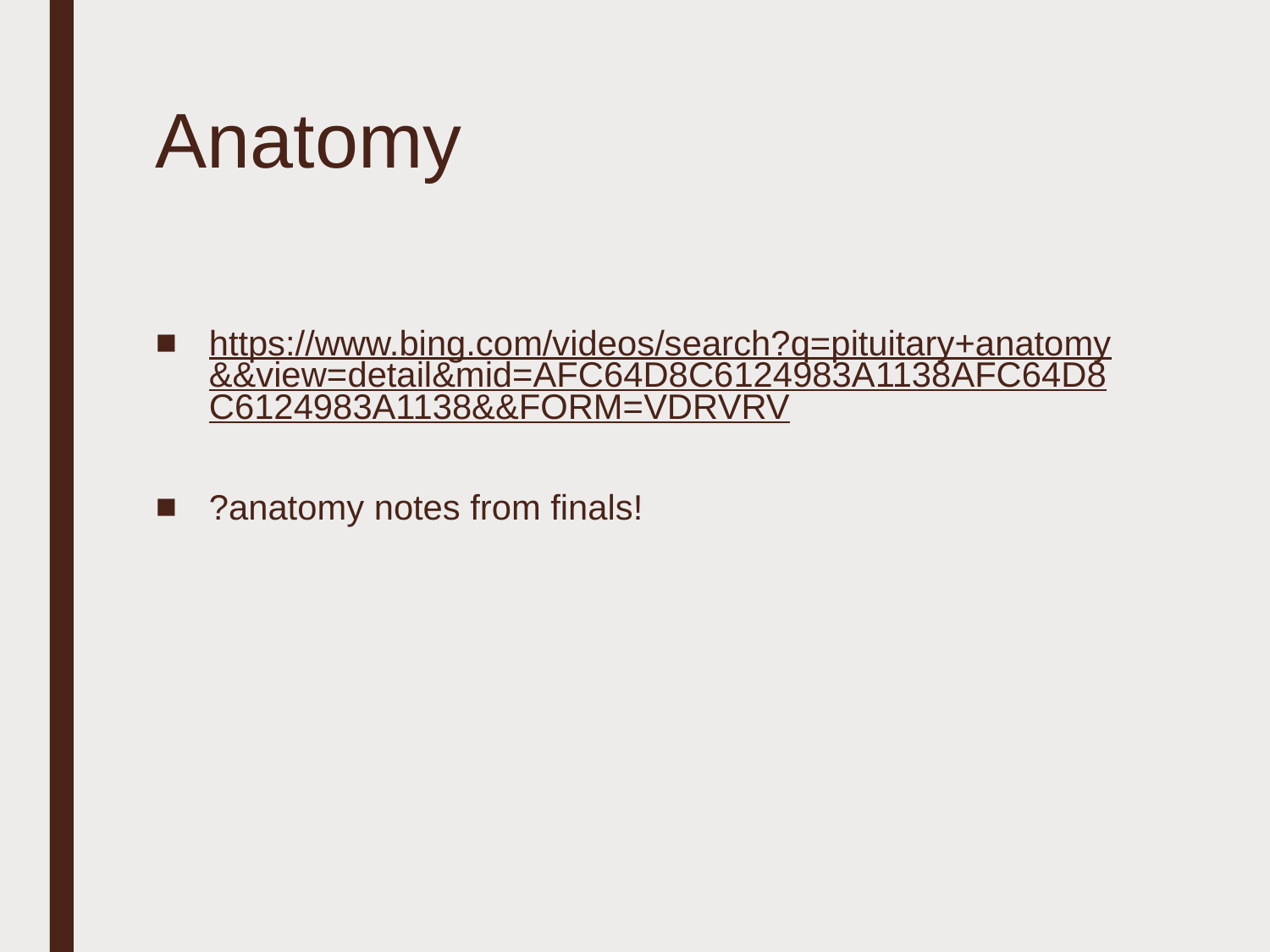

# Anatomy
https://www.bing.com/videos/search?q=pituitary+anatomy&&view=detail&mid=AFC64D8C6124983A1138AFC64D8C6124983A1138&&FORM=VDRVRV
?anatomy notes from finals!